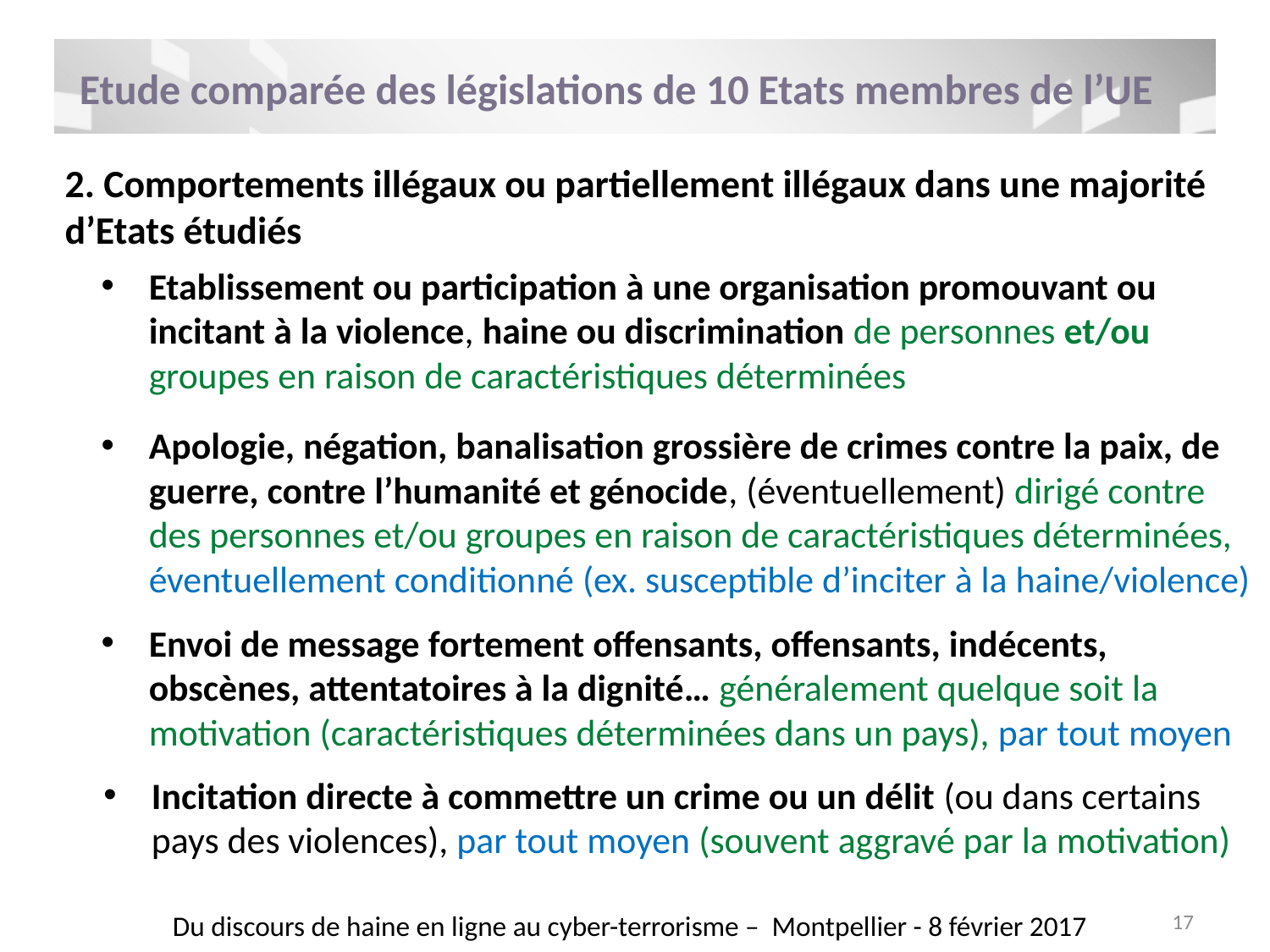

Etude comparée des législations de 10 Etats membres de l’UE
2. Comportements illégaux ou partiellement illégaux dans une majorité d’Etats étudiés
Etablissement ou participation à une organisation promouvant ou incitant à la violence, haine ou discrimination de personnes et/ou groupes en raison de caractéristiques déterminées

Apologie, négation, banalisation grossière de crimes contre la paix, de guerre, contre l’humanité et génocide, (éventuellement) dirigé contre des personnes et/ou groupes en raison de caractéristiques déterminées, éventuellement conditionné (ex. susceptible d’inciter à la haine/violence)
Envoi de message fortement offensants, offensants, indécents, obscènes, attentatoires à la dignité… généralement quelque soit la motivation (caractéristiques déterminées dans un pays), par tout moyen
Incitation directe à commettre un crime ou un délit (ou dans certains pays des violences), par tout moyen (souvent aggravé par la motivation)

Du discours de haine en ligne au cyber-terrorisme –  Montpellier - 8 février 2017

17